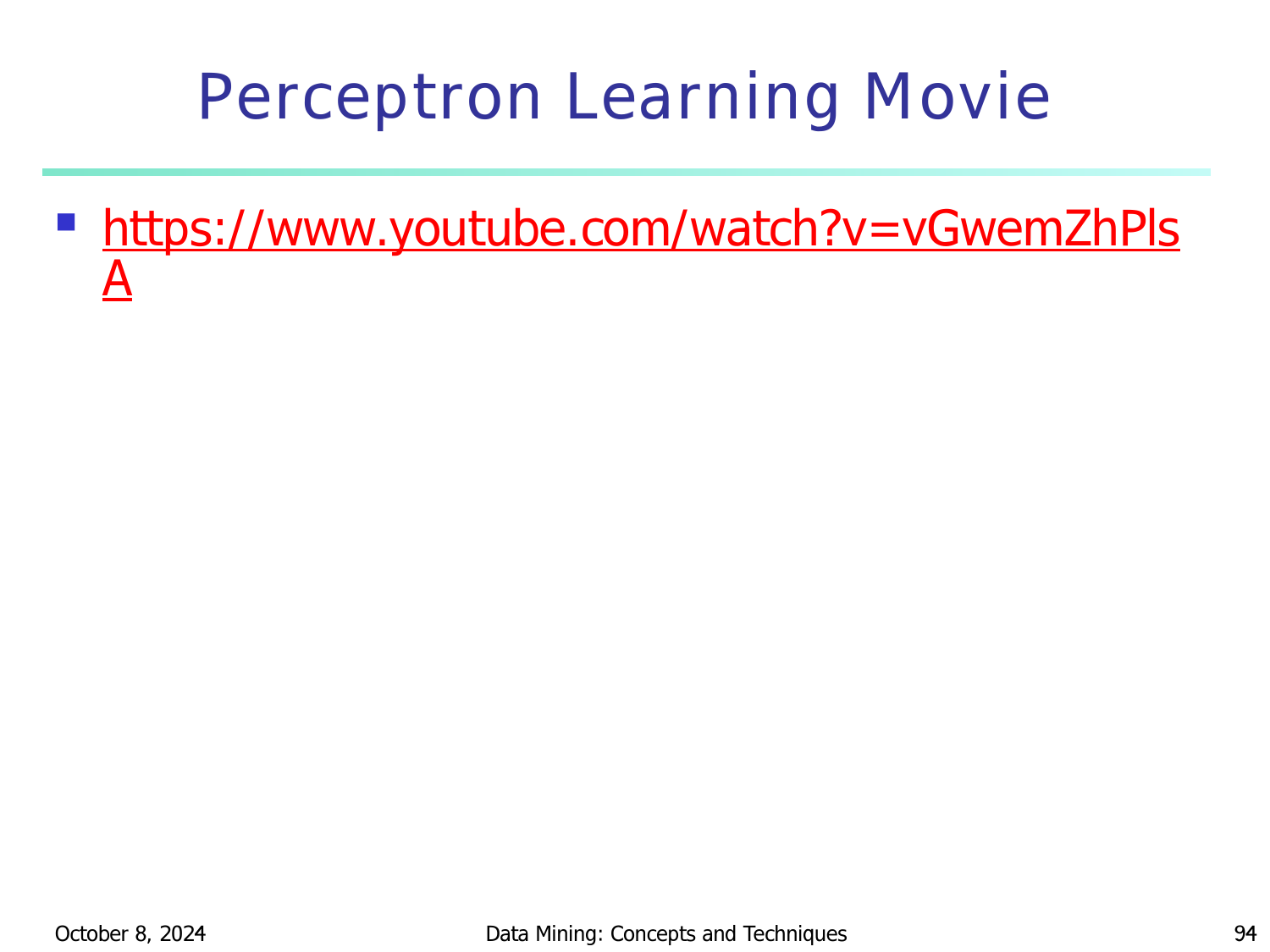

# Perceptron Learning Movie
https://www.youtube.com/watch?v=vGwemZhPlsA

October 8, 2024
Data Mining: Concepts and Techniques
94